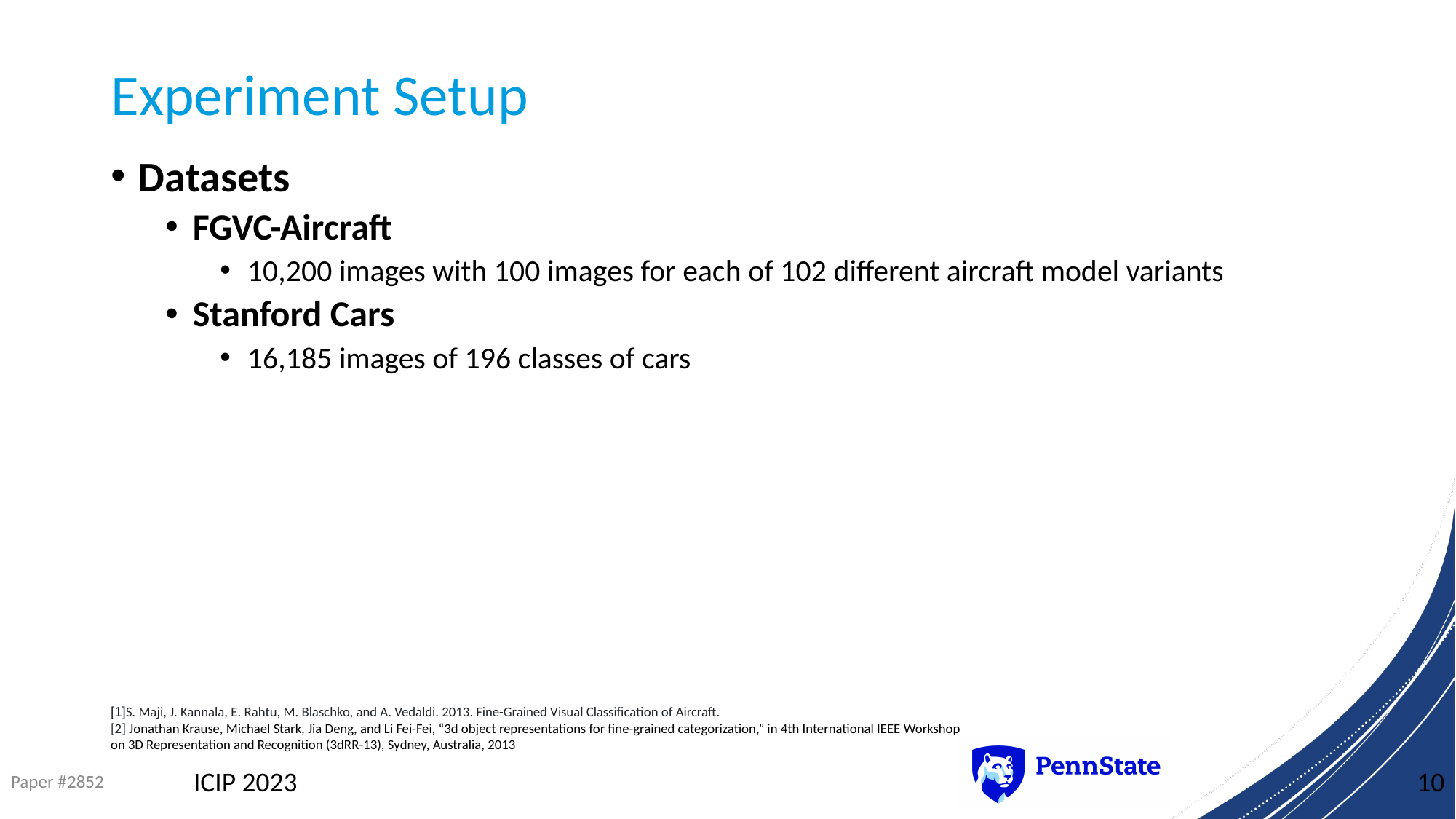

# Experiment Setup
Datasets
FGVC-Aircraft
10,200 images with 100 images for each of 102 different aircraft model variants
Stanford Cars
16,185 images of 196 classes of cars
[1]S. Maji, J. Kannala, E. Rahtu, M. Blaschko, and A. Vedaldi. 2013. Fine-Grained Visual Classification of Aircraft.
[2] Jonathan Krause, Michael Stark, Jia Deng, and Li Fei-Fei, “3d object representations for fine-grained categorization,” in 4th International IEEE Workshop on 3D Representation and Recognition (3dRR-13), Sydney, Australia, 2013
Paper #2852
ICIP 2023
10